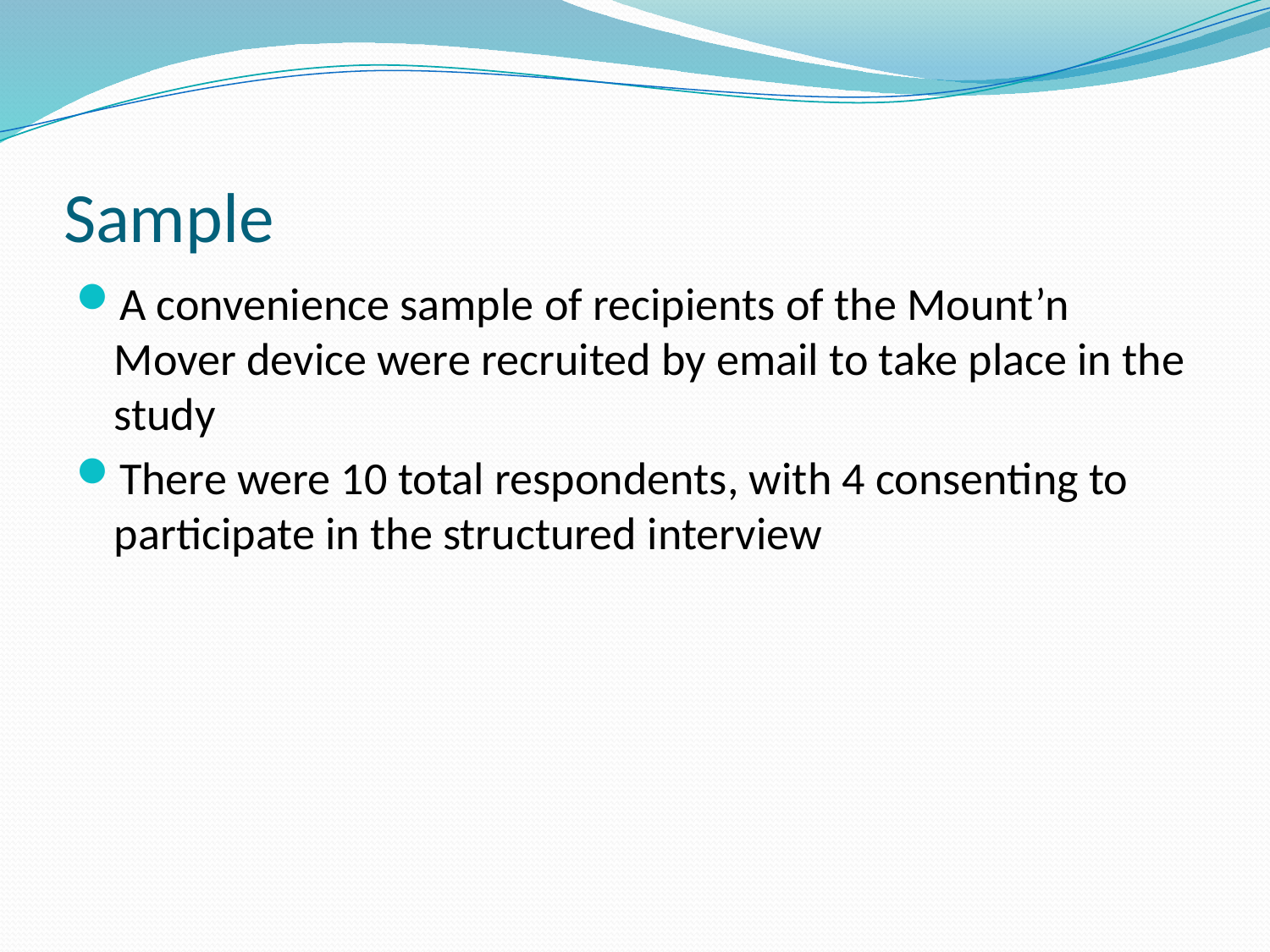

# Sample
A convenience sample of recipients of the Mount’n Mover device were recruited by email to take place in the study
There were 10 total respondents, with 4 consenting to participate in the structured interview